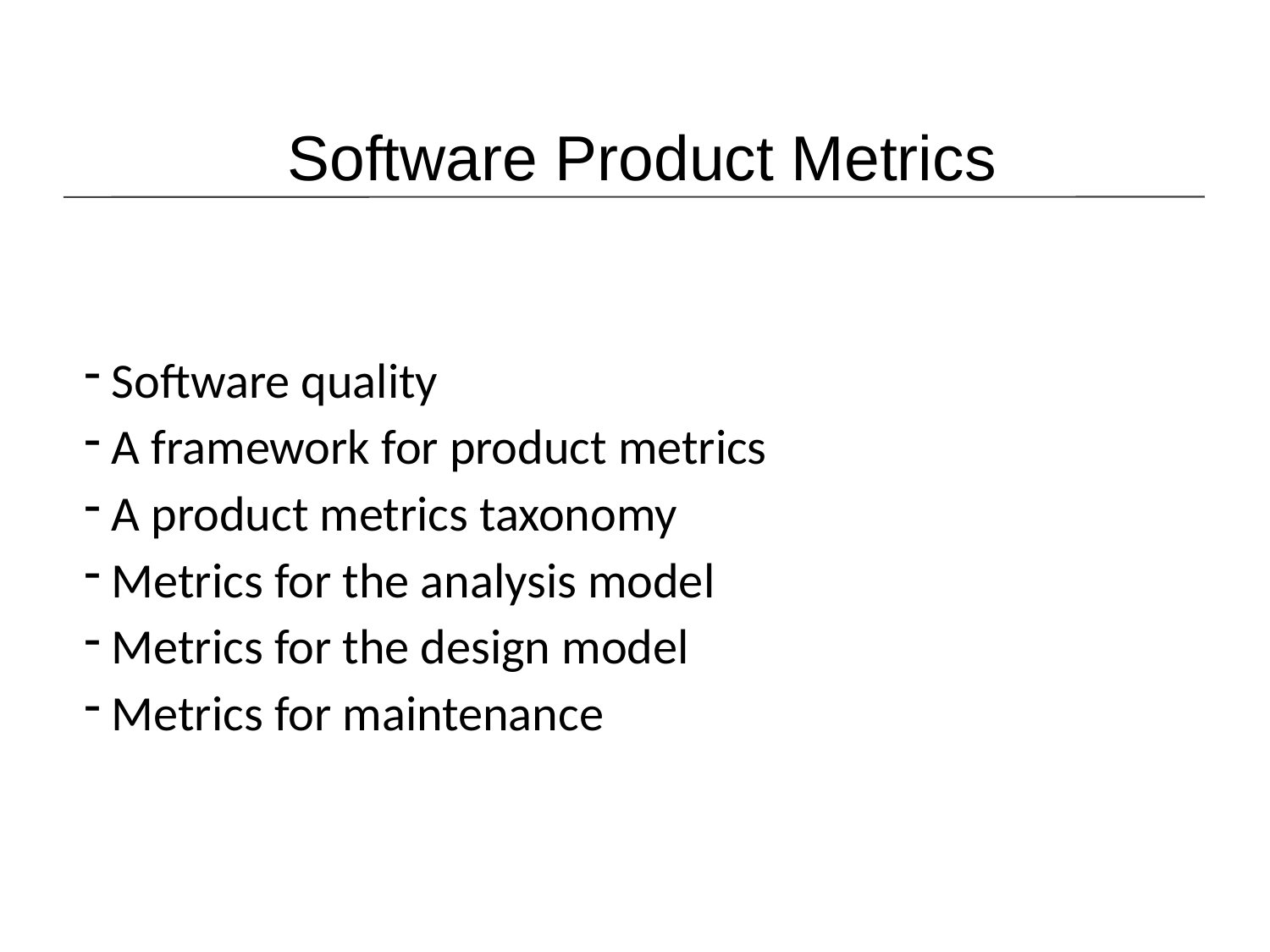

# Software Product Metrics
 Software quality
 A framework for product metrics
 A product metrics taxonomy
 Metrics for the analysis model
 Metrics for the design model
 Metrics for maintenance